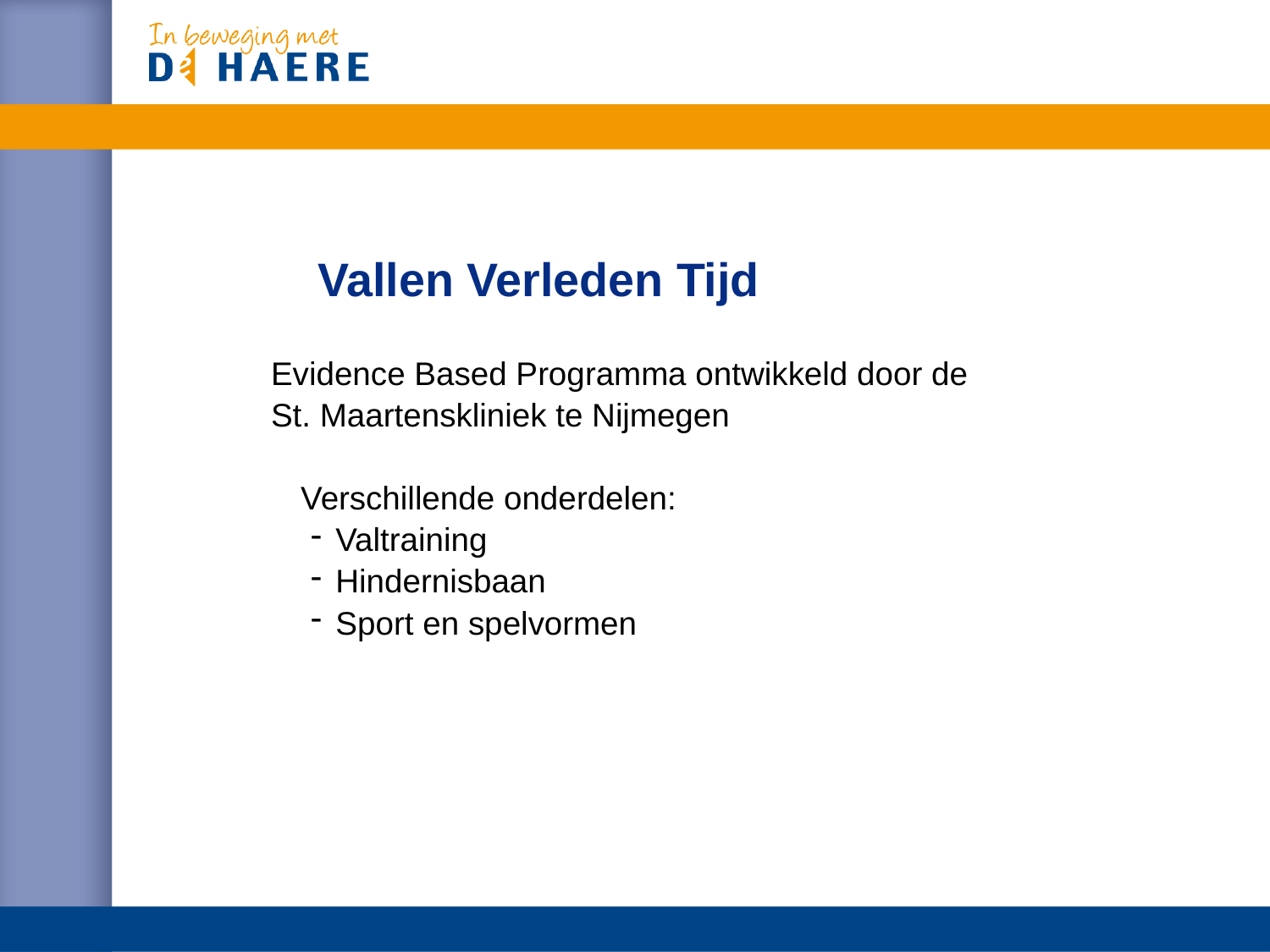

# Vallen Verleden Tijd

Evidence Based Programma ontwikkeld door de
St. Maartenskliniek te Nijmegen

	Verschillende onderdelen:
Valtraining
Hindernisbaan
Sport en spelvormen